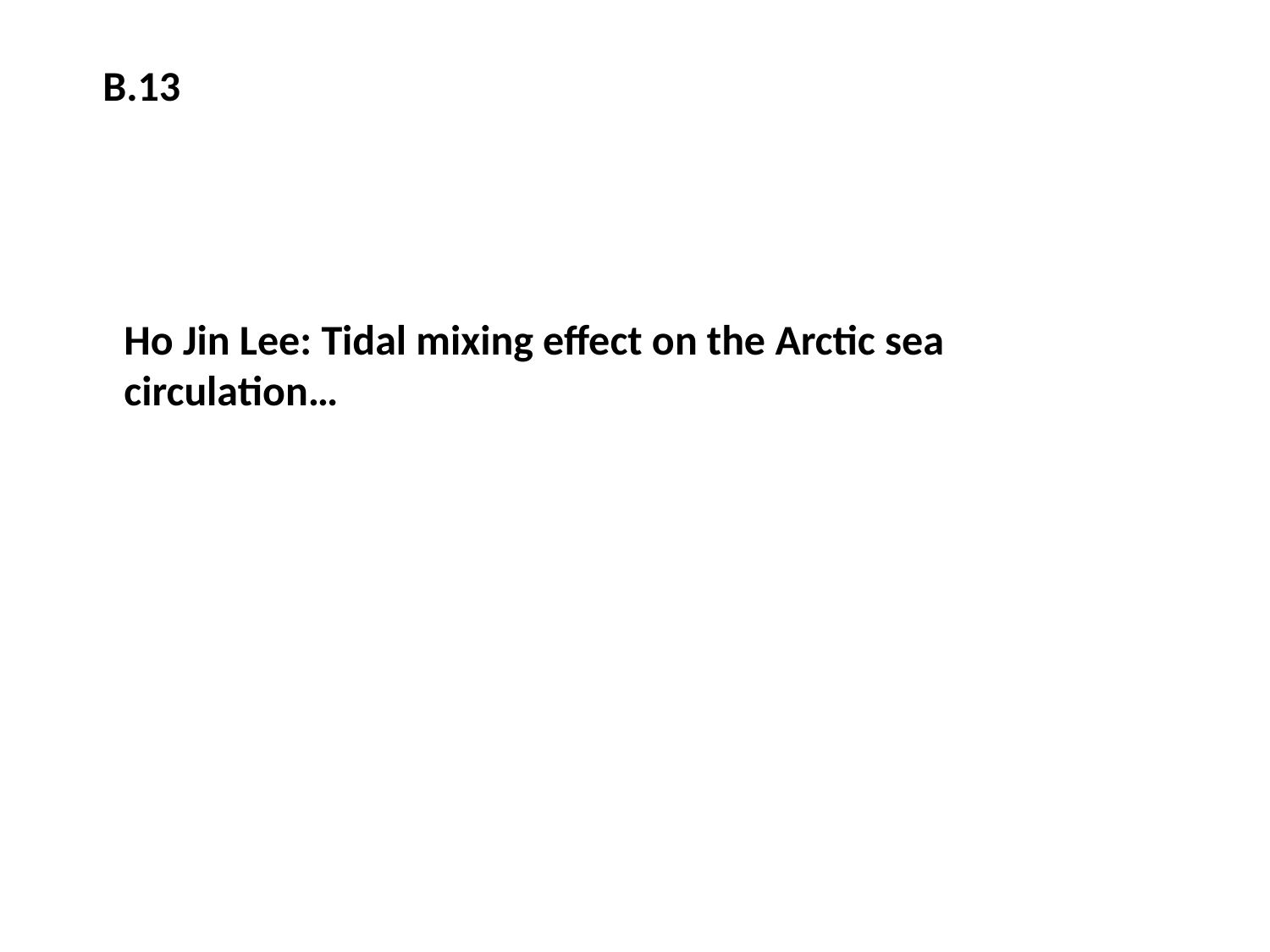

B.13
Ho Jin Lee: Tidal mixing effect on the Arctic sea circulation…